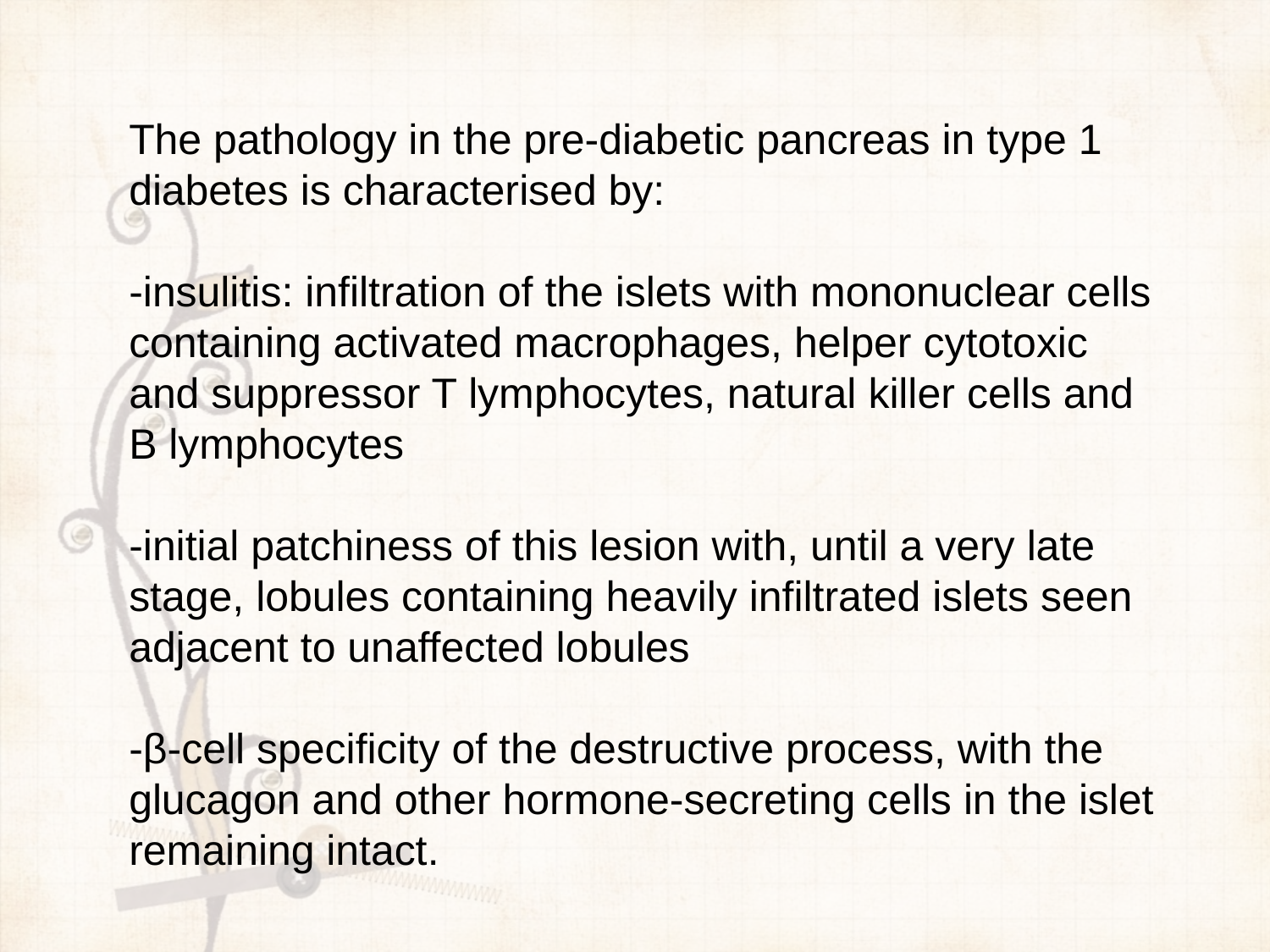

The pathology in the pre-diabetic pancreas in type 1 diabetes is characterised by:

-insulitis: infiltration of the islets with mononuclear cells containing activated macrophages, helper cytotoxic and suppressor T lymphocytes, natural killer cells and B lymphocytes

-initial patchiness of this lesion with, until a very late stage, lobules containing heavily infiltrated islets seen adjacent to unaffected lobules

-β-cell specificity of the destructive process, with the glucagon and other hormone-secreting cells in the islet remaining intact.